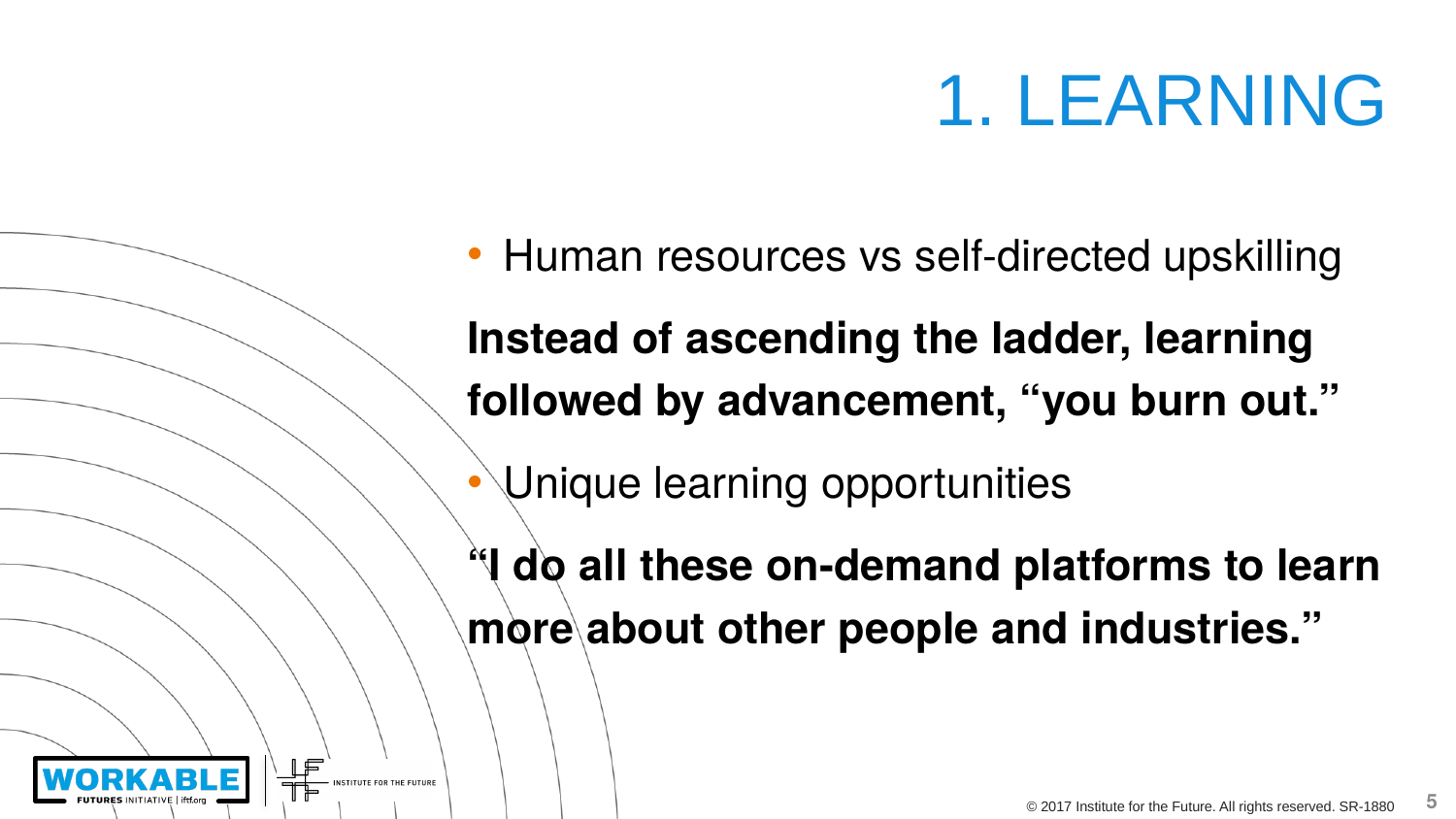

# 1. LEARNING
Human resources vs self-directed upskilling
Instead of ascending the ladder, learning followed by advancement, “you burn out.”
Unique learning opportunities
“I do all these on-demand platforms to learn more about other people and industries.”

5